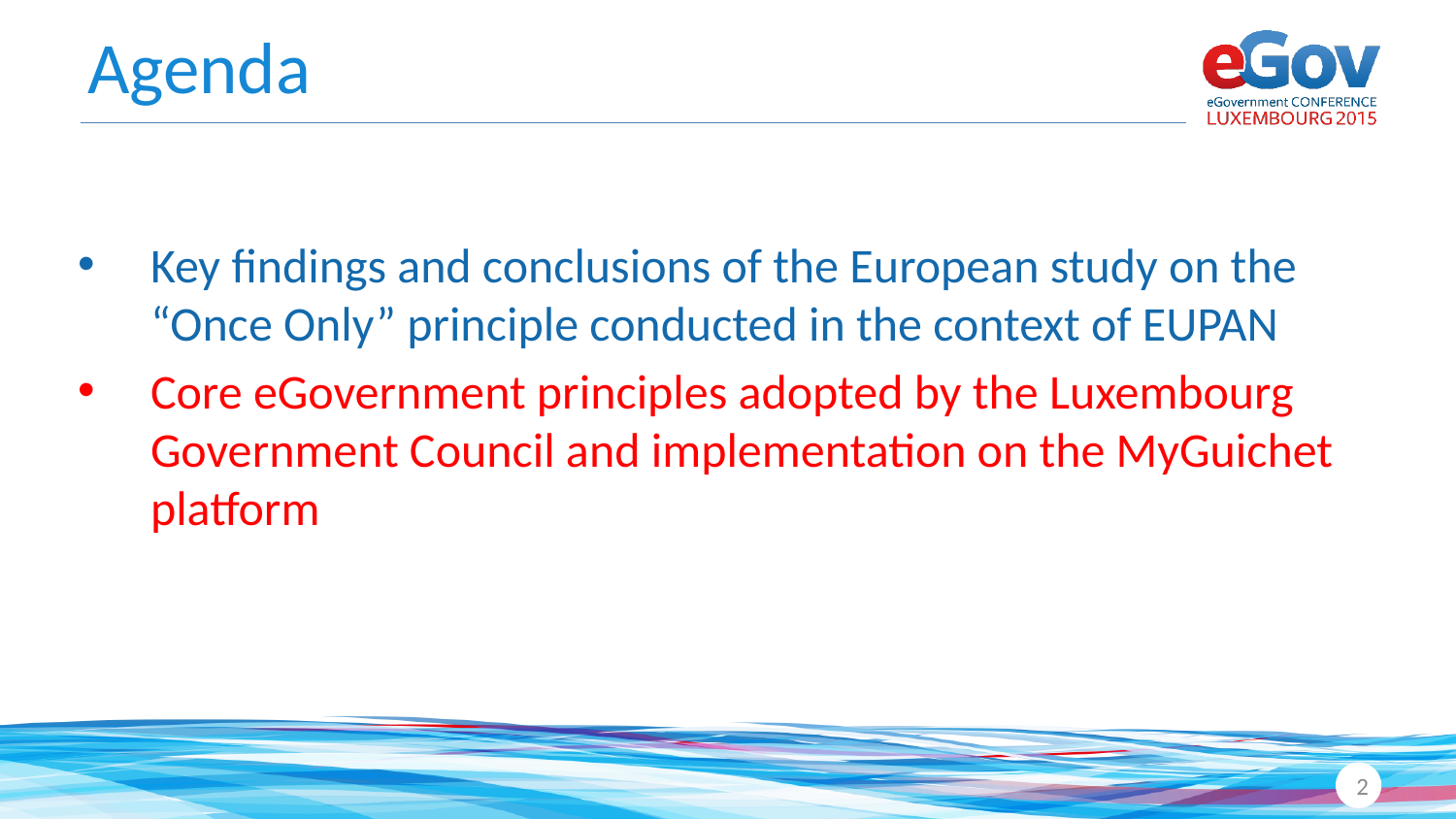

# Agenda
Key findings and conclusions of the European study on the “Once Only” principle conducted in the context of EUPAN
Core eGovernment principles adopted by the Luxembourg Government Council and implementation on the MyGuichet platform
2